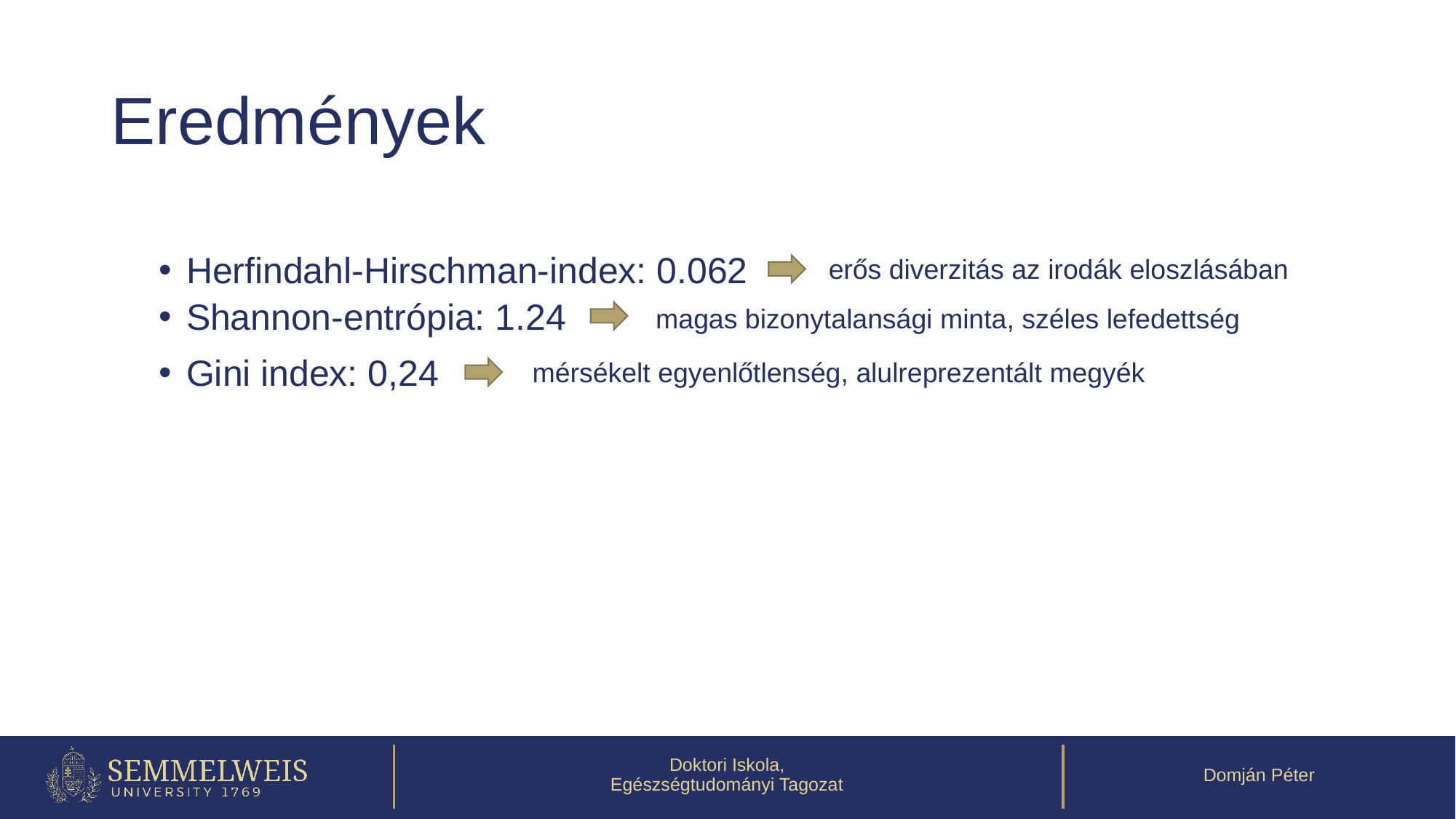

# Eredmények
A bizonytalanság megközelíthető az EFI Irodák elhelyezkedése oldaláról is.
Herfindahl-Hirschman-index: 0.062
Shannon-entrópia: 1.24
Gini index: 0,24

erős diverzitás az irodák eloszlásában

magas bizonytalansági minta, széles lefedettség

mérsékelt egyenlőtlenség, alulreprezentált megyék